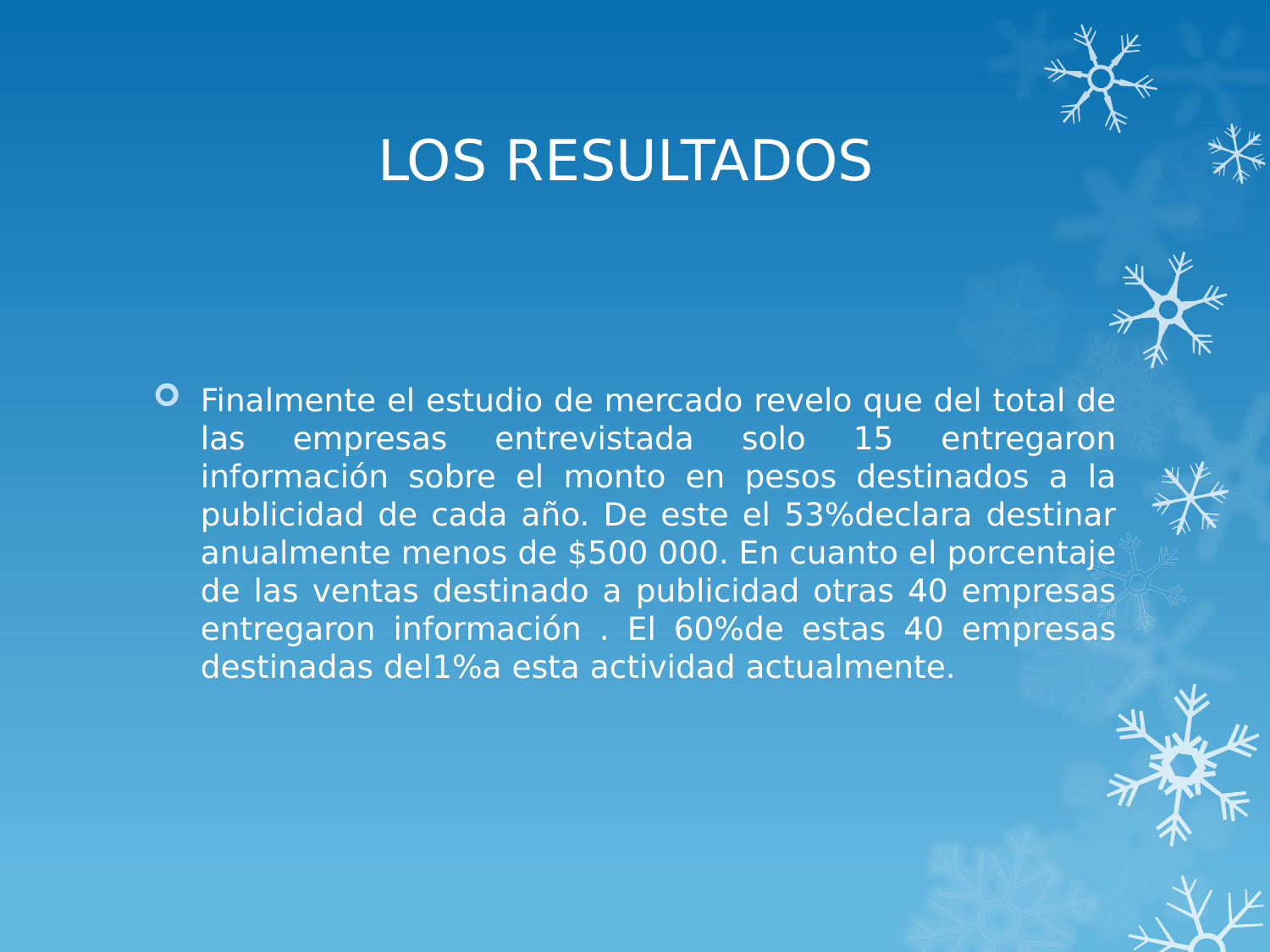

# LOS RESULTADOS
Finalmente el estudio de mercado revelo que del total de las empresas entrevistada solo 15 entregaron información sobre el monto en pesos destinados a la publicidad de cada año. De este el 53%declara destinar anualmente menos de $500 000. En cuanto el porcentaje de las ventas destinado a publicidad otras 40 empresas entregaron información . El 60%de estas 40 empresas destinadas del1%a esta actividad actualmente.